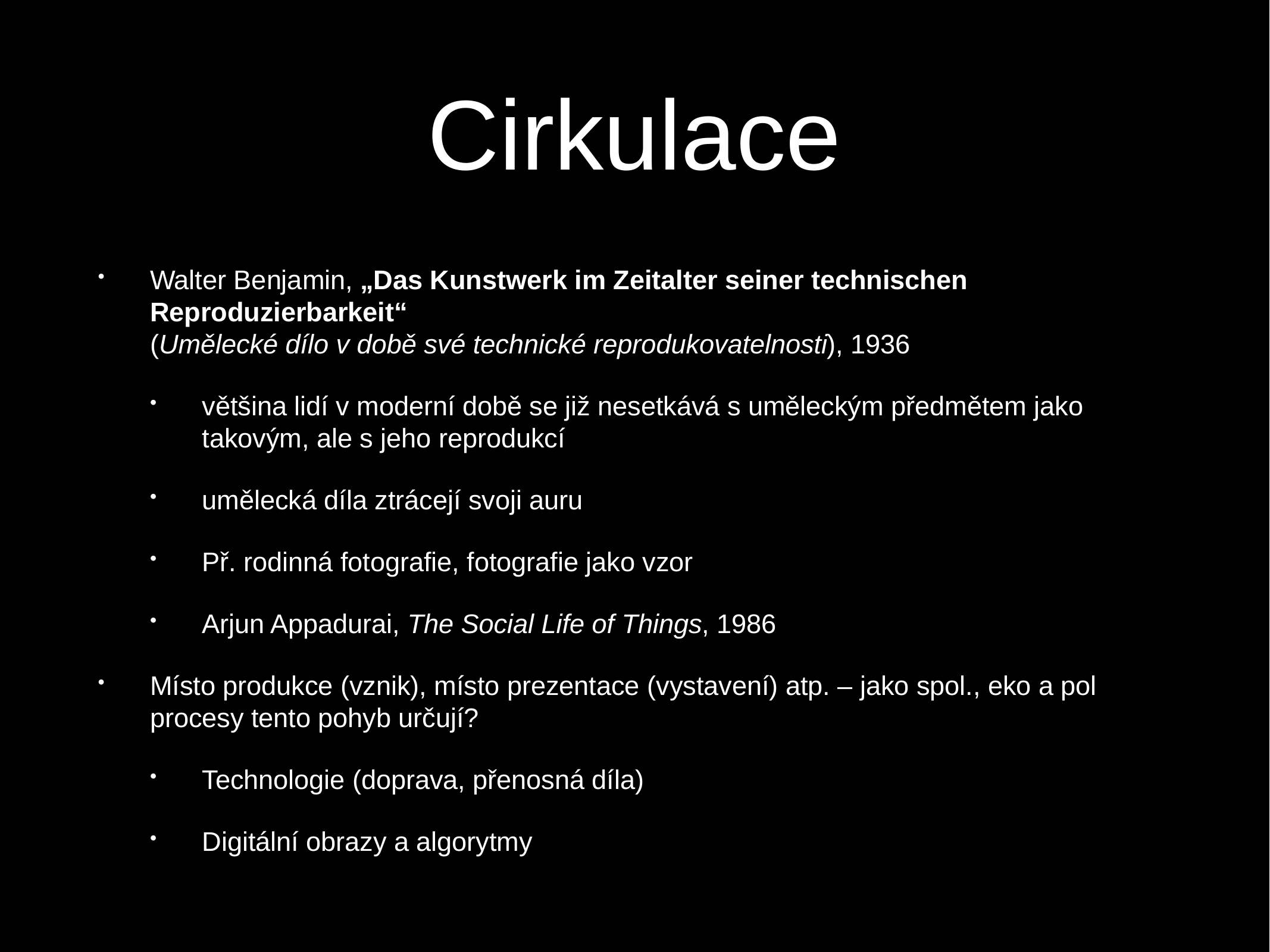

# Cirkulace
Walter Benjamin, „Das Kunstwerk im Zeitalter seiner technischen Reproduzierbarkeit“
(Umělecké dílo v době své technické reprodukovatelnosti), 1936
většina lidí v moderní době se již nesetkává s uměleckým předmětem jako takovým, ale s jeho reprodukcí
umělecká díla ztrácejí svoji auru
Př. rodinná fotografie, fotografie jako vzor
Arjun Appadurai, The Social Life of Things, 1986
Místo produkce (vznik), místo prezentace (vystavení) atp. – jako spol., eko a pol procesy tento pohyb určují?
Technologie (doprava, přenosná díla)
Digitální obrazy a algorytmy